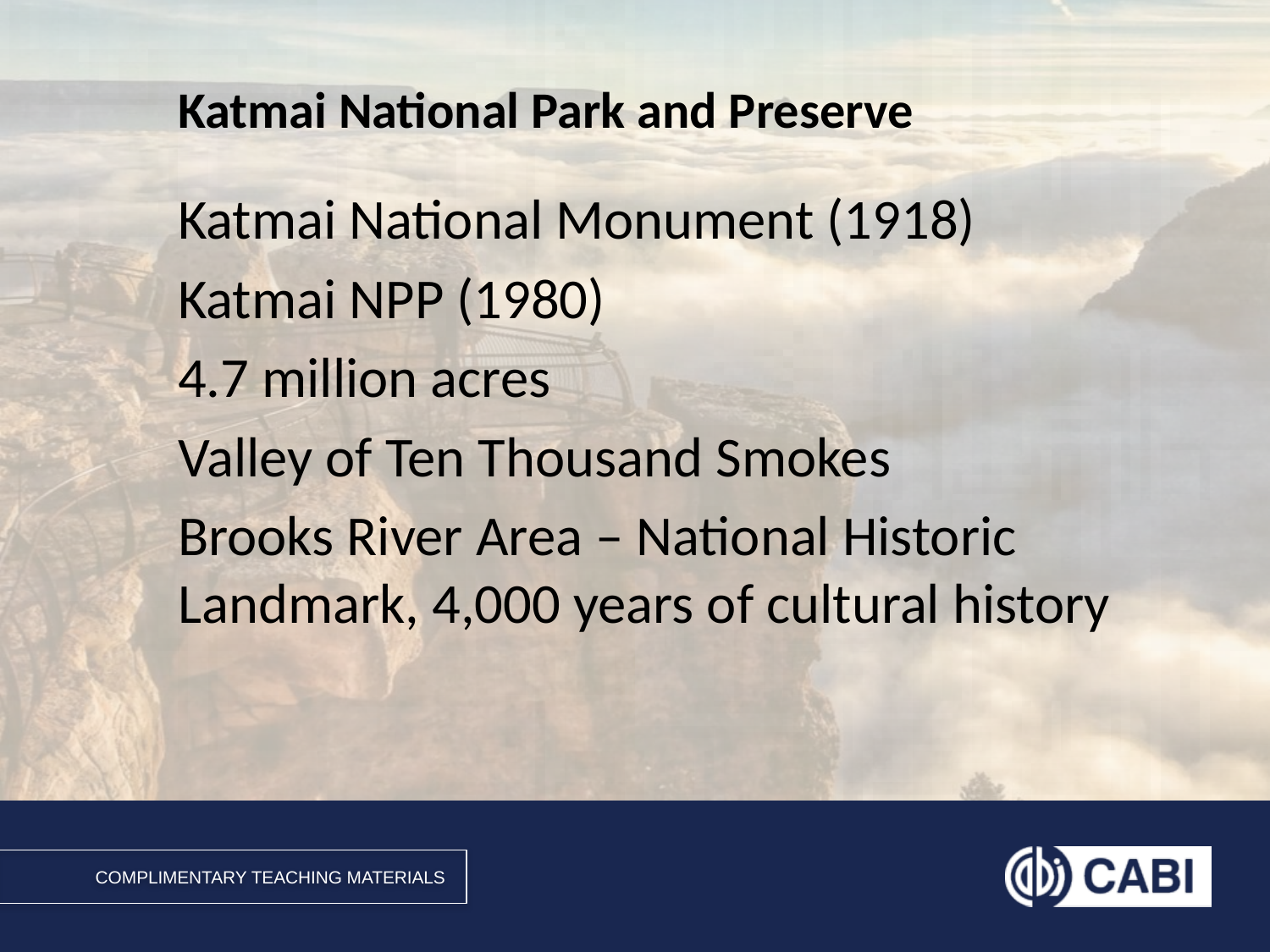

# Katmai National Park and Preserve
Katmai National Monument (1918)
Katmai NPP (1980)
4.7 million acres
Valley of Ten Thousand Smokes
Brooks River Area – National Historic Landmark, 4,000 years of cultural history